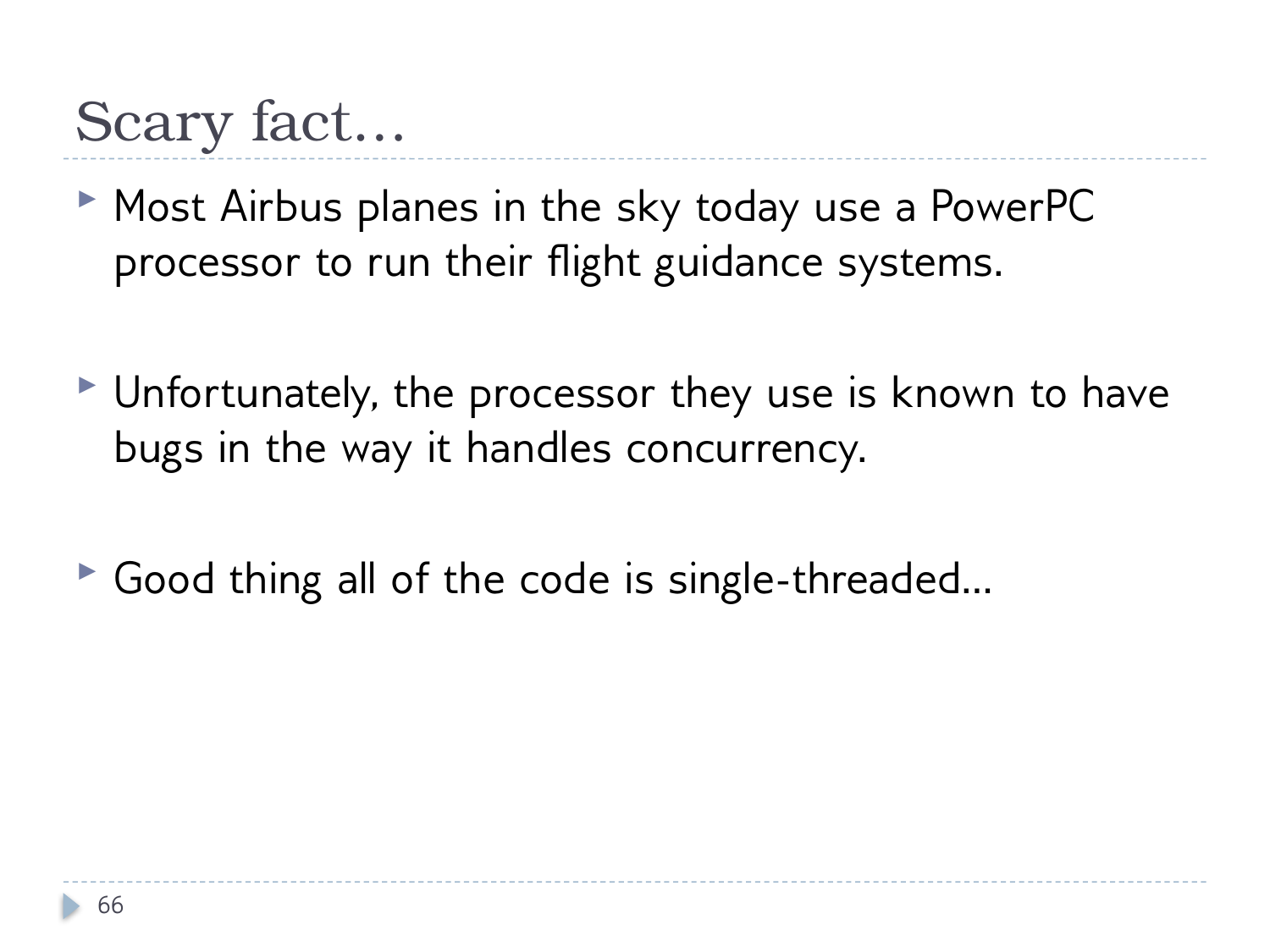

# Scary fact…
Most Airbus planes in the sky today use a PowerPC processor to run their flight guidance systems.

Unfortunately, the processor they use is known to have bugs in the way it handles concurrency.

Good thing all of the code is single-threaded…
66